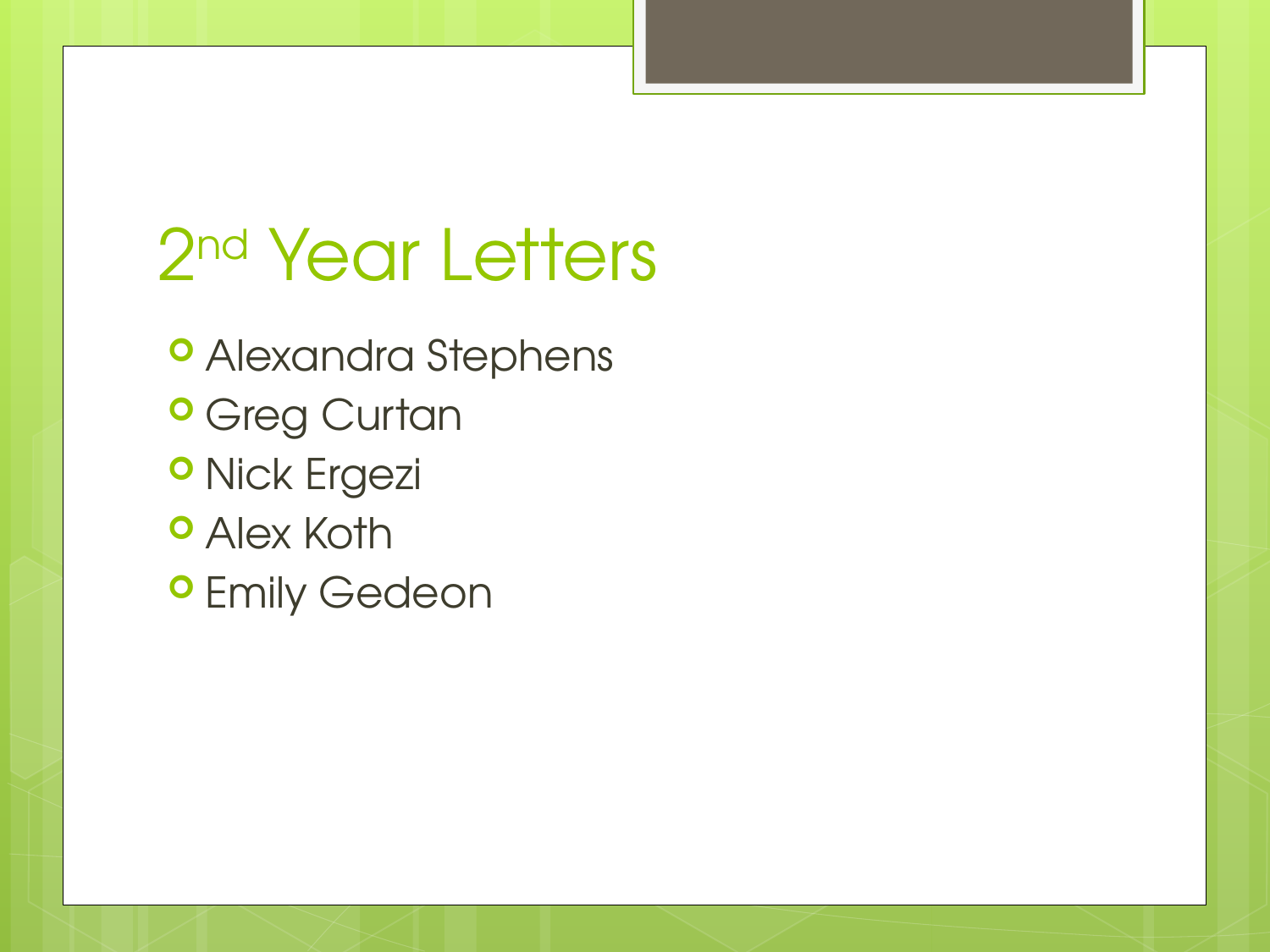

# 2nd Year Letters
Alexandra Stephens
Greg Curtan
Nick Ergezi
Alex Koth
Emily Gedeon